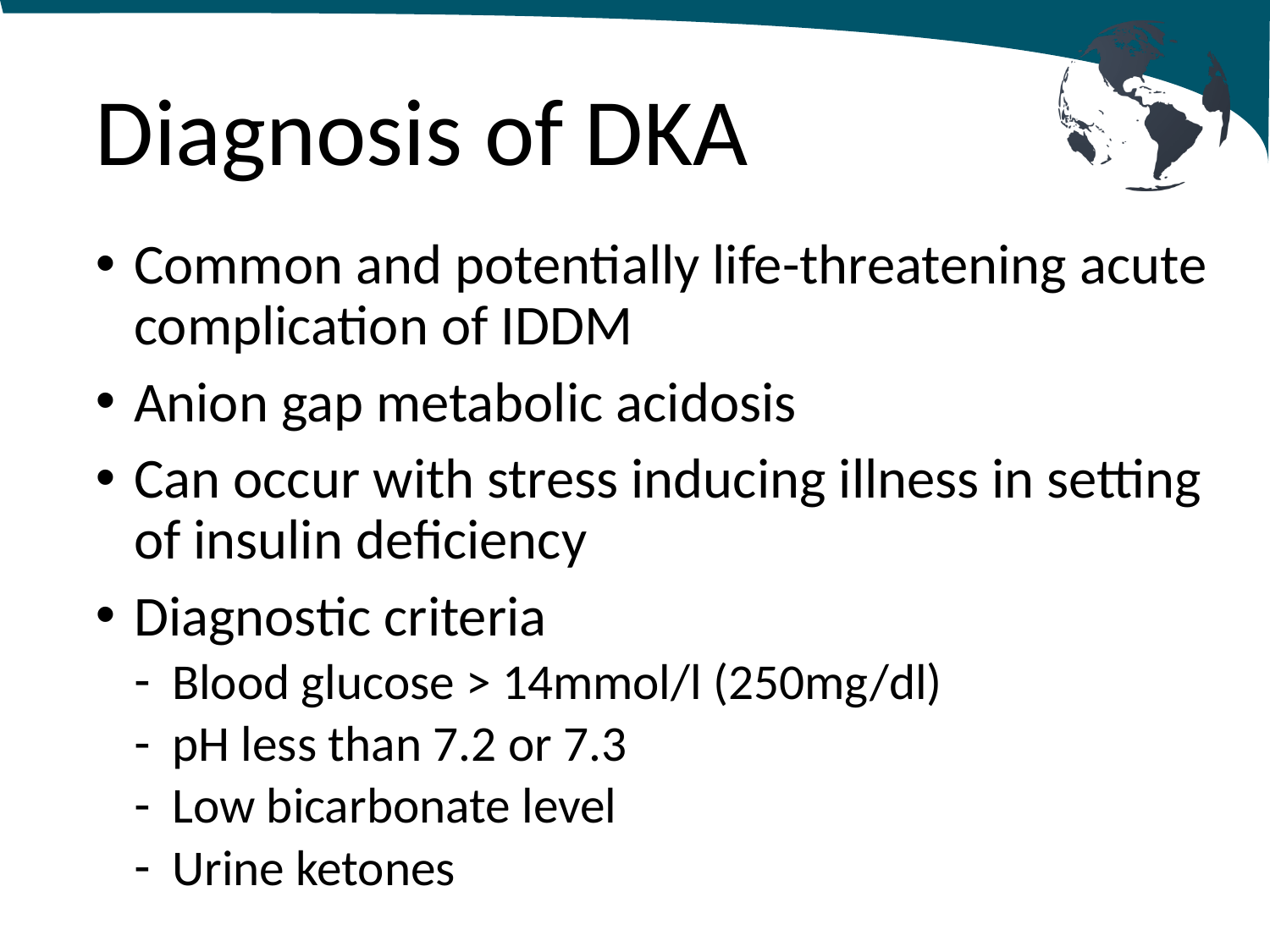

# Diagnosis of DKA
Common and potentially life-threatening acute complication of IDDM
Anion gap metabolic acidosis
Can occur with stress inducing illness in setting of insulin deficiency
Diagnostic criteria
Blood glucose > 14mmol/l (250mg/dl)
pH less than 7.2 or 7.3
Low bicarbonate level
Urine ketones